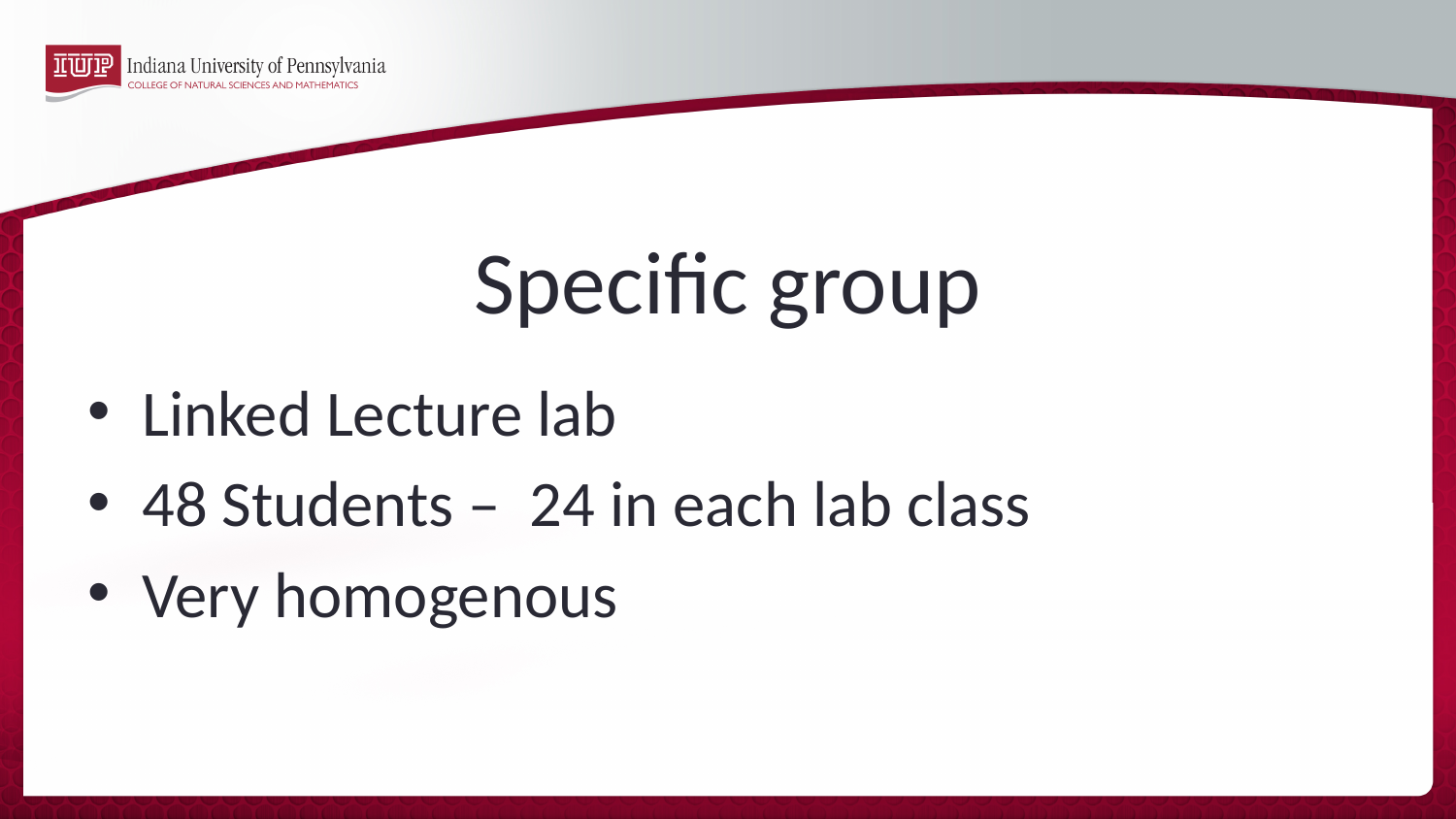

# Specific group
Linked Lecture lab
48 Students –  24 in each lab class
Very homogenous